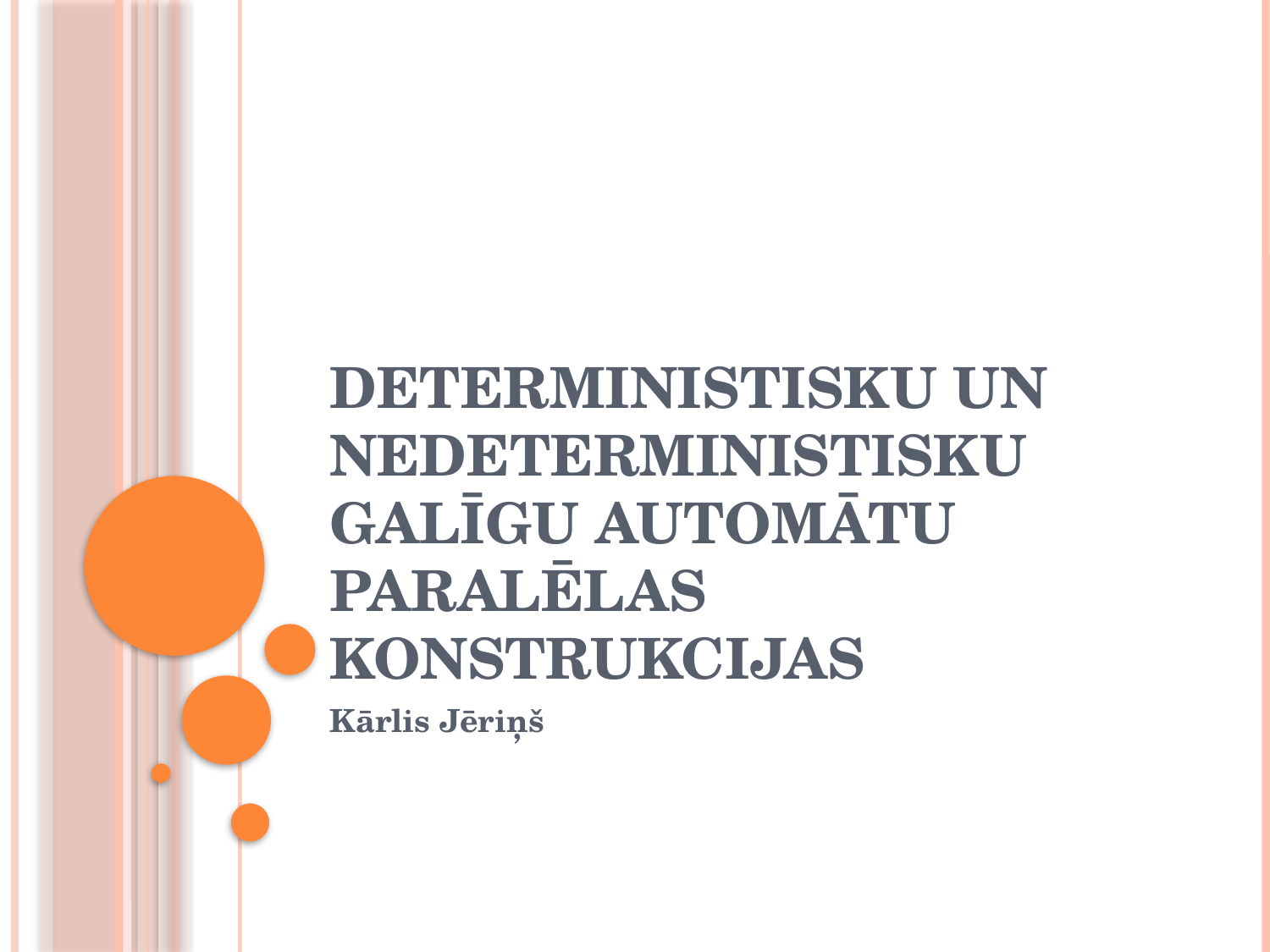

# Deterministisku un nedeterministisku galīgu automātu paralēlas konstrukcijas
Kārlis Jēriņš